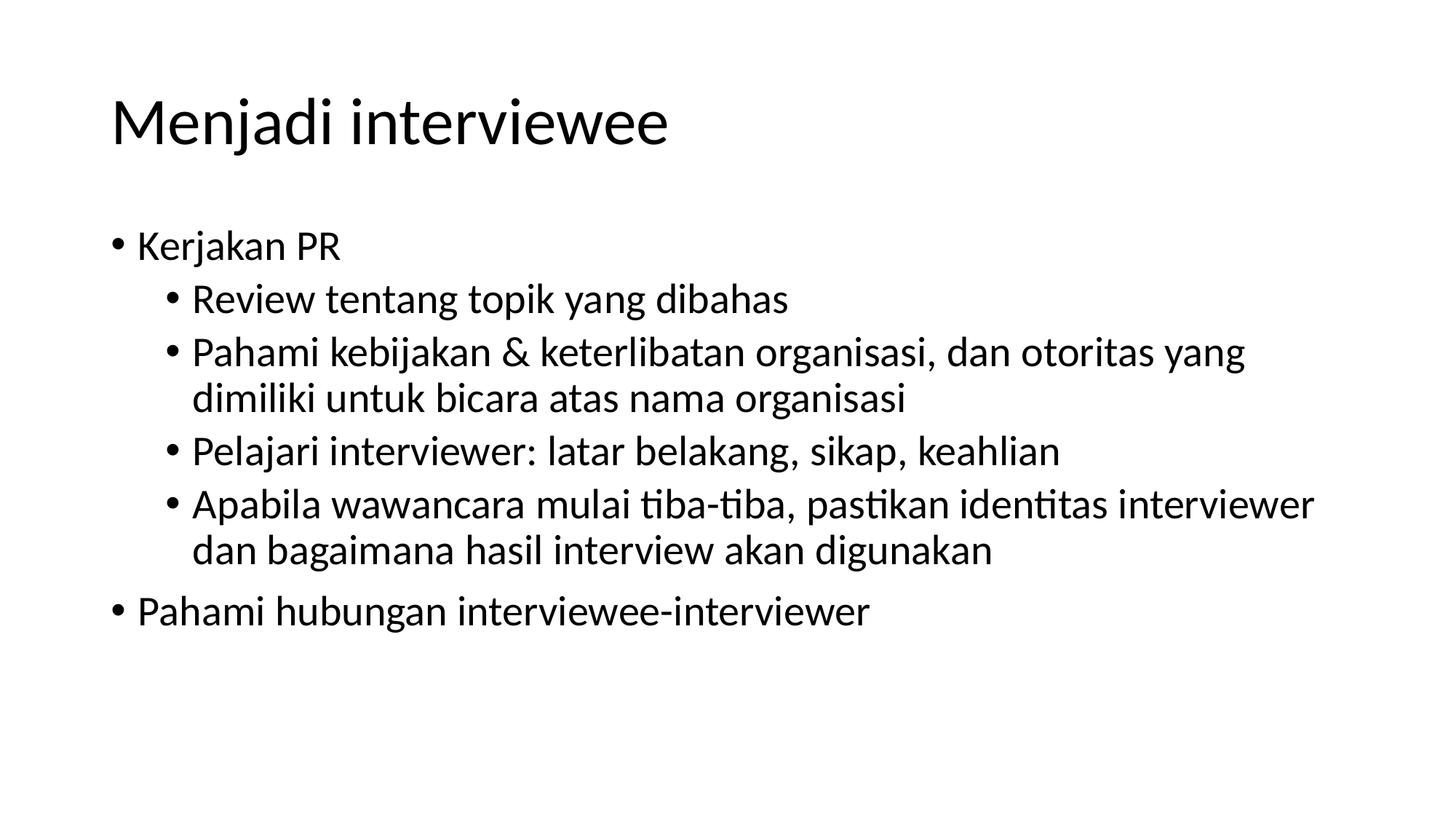

# Menjadi interviewee
Kerjakan PR
Review tentang topik yang dibahas
Pahami kebijakan & keterlibatan organisasi, dan otoritas yang dimiliki untuk bicara atas nama organisasi
Pelajari interviewer: latar belakang, sikap, keahlian
Apabila wawancara mulai tiba-tiba, pastikan identitas interviewer dan bagaimana hasil interview akan digunakan
Pahami hubungan interviewee-interviewer